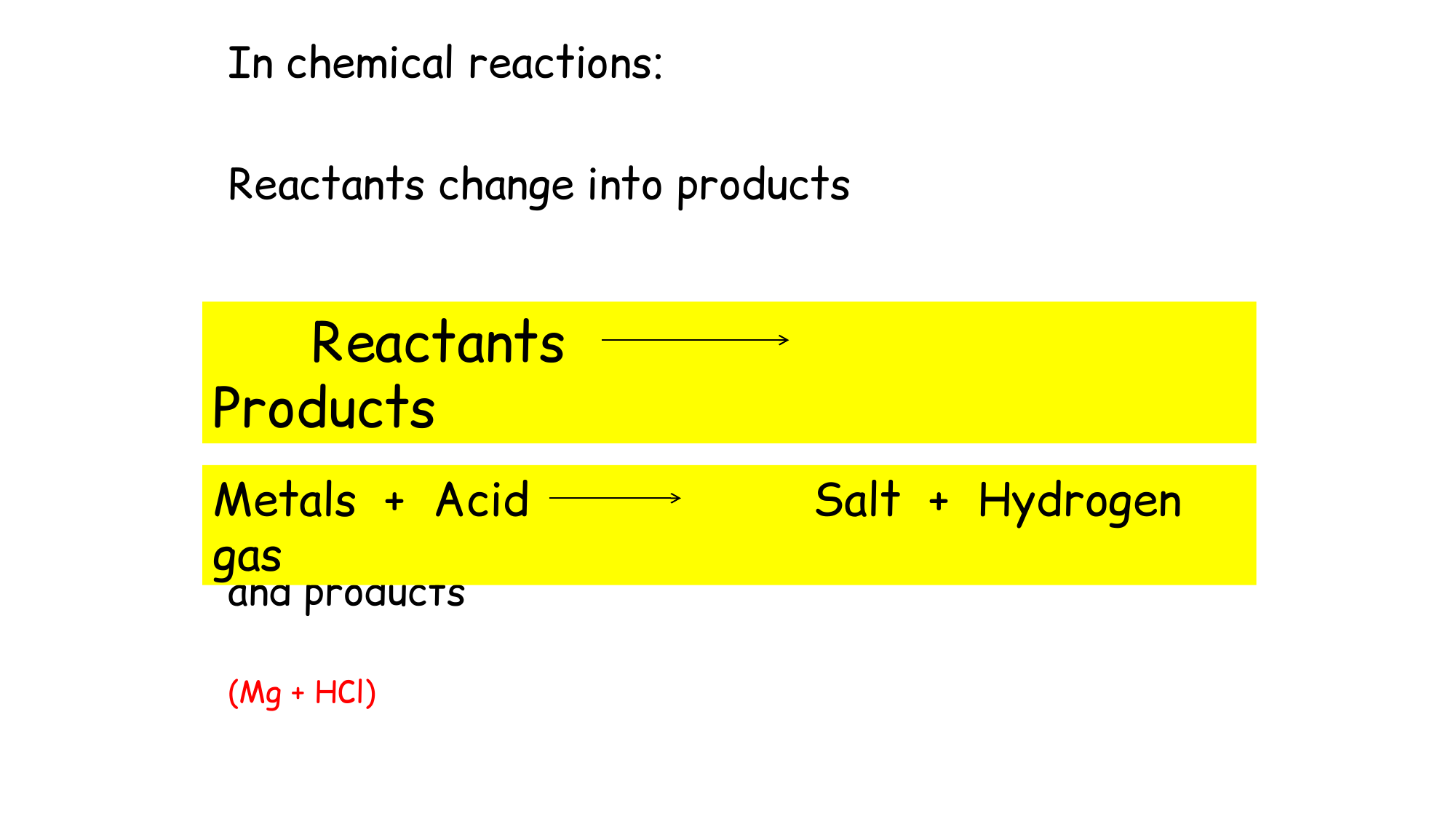

In chemical reactions:

Reactants change into products

Watch the demo and try and write down the reactants and products

(Mg + HCl)
      Reactants 					Products
Metals  +  Acid			    Salt  +  Hydrogen gas